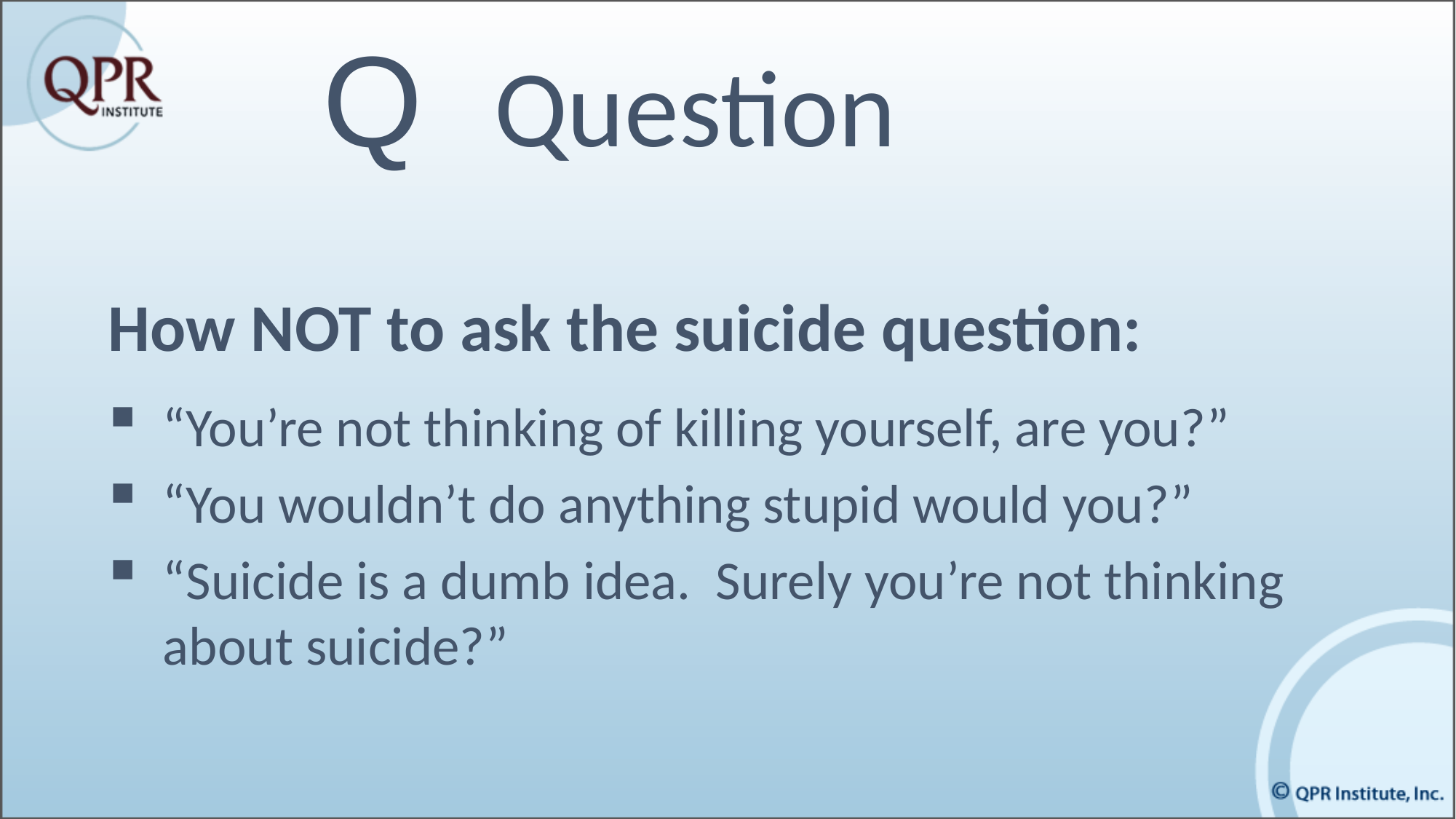

Q       Question
How NOT to ask the suicide question:

“You’re not thinking of killing yourself, are you?”
“You wouldn’t do anything stupid would you?”
“Suicide is a dumb idea.  Surely you’re not thinking about suicide?”